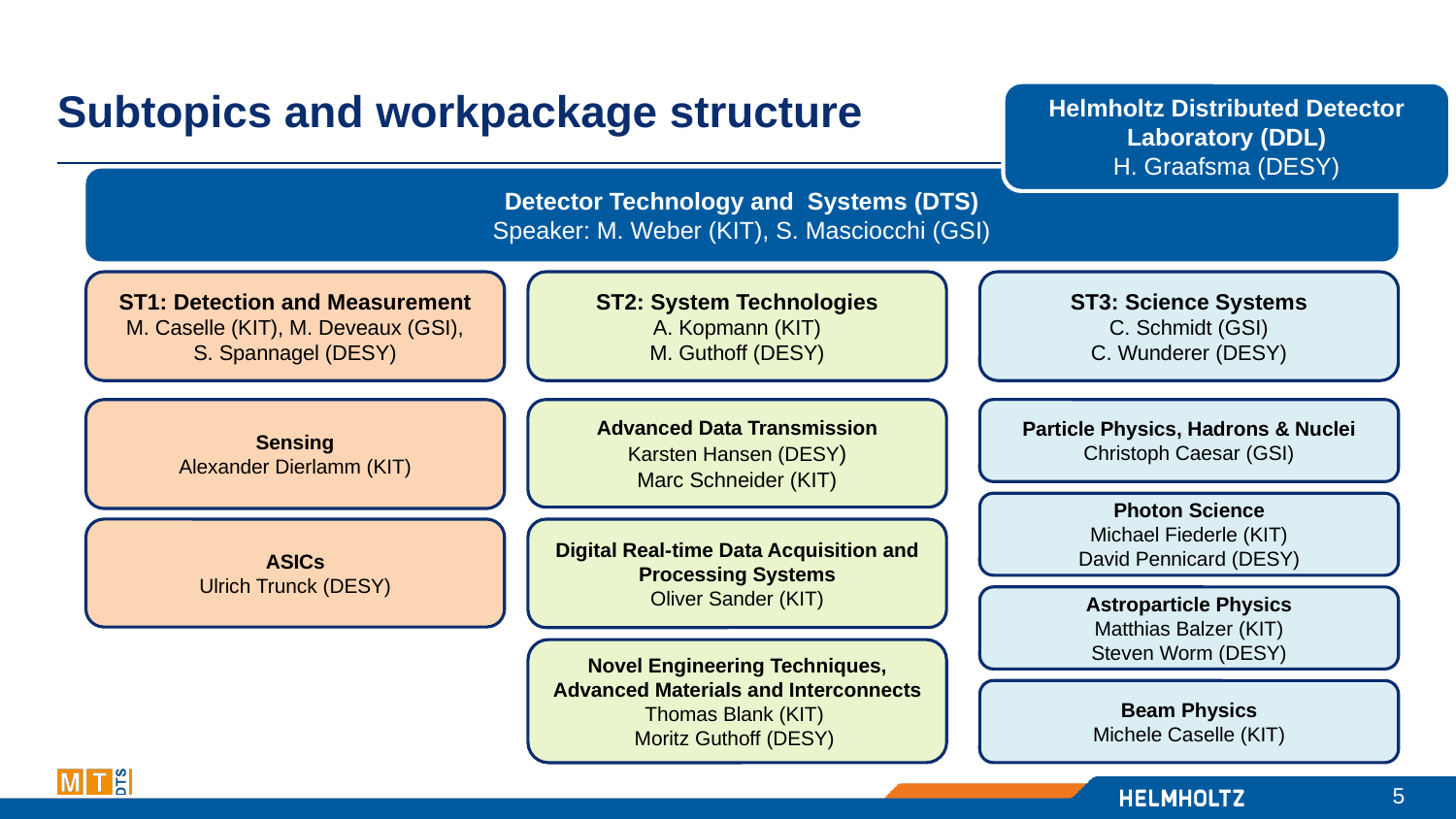

Helmholtz Distributed Detector Laboratory (DDL)
H. Graafsma (DESY)
# Subtopics and workpackage structure
Detector Technology and  Systems (DTS)
Speaker: M. Weber (KIT), S. Masciocchi (GSI)
ST1: Detection and Measurement
M. Caselle (KIT), M. Deveaux (GSI),
S. Spannagel (DESY)
ST2: System Technologies
A. Kopmann (KIT)
M. Guthoff (DESY)
ST3: Science Systems
C. Schmidt (GSI)
C. Wunderer (DESY)
Sensing
Alexander Dierlamm (KIT)
Advanced Data Transmission
Karsten Hansen (DESY)
Marc Schneider (KIT)
Particle Physics, Hadrons & Nuclei
Christoph Caesar (GSI)
Photon Science
Michael Fiederle (KIT)
David Pennicard (DESY)
ASICs
Ulrich Trunck (DESY)
Digital Real-time Data Acquisition and Processing Systems
Oliver Sander (KIT)
Astroparticle Physics
Matthias Balzer (KIT)
Steven Worm (DESY)
Novel Engineering Techniques, Advanced Materials and Interconnects
Thomas Blank (KIT)
Moritz Guthoff (DESY)
Beam Physics
Michele Caselle (KIT)